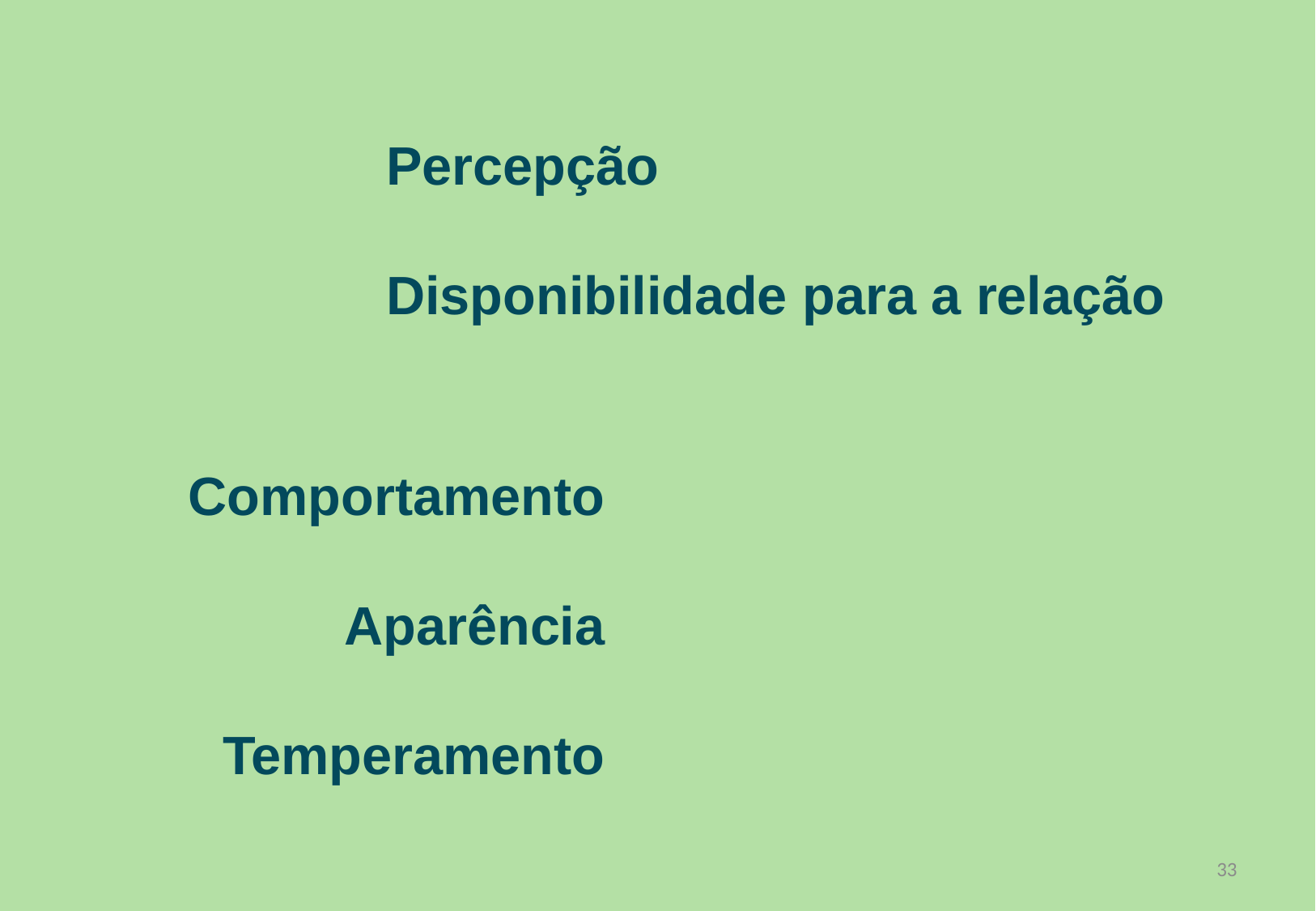

Percepção

Disponibilidade para a relação
Comportamento

Aparência

Temperamento
33